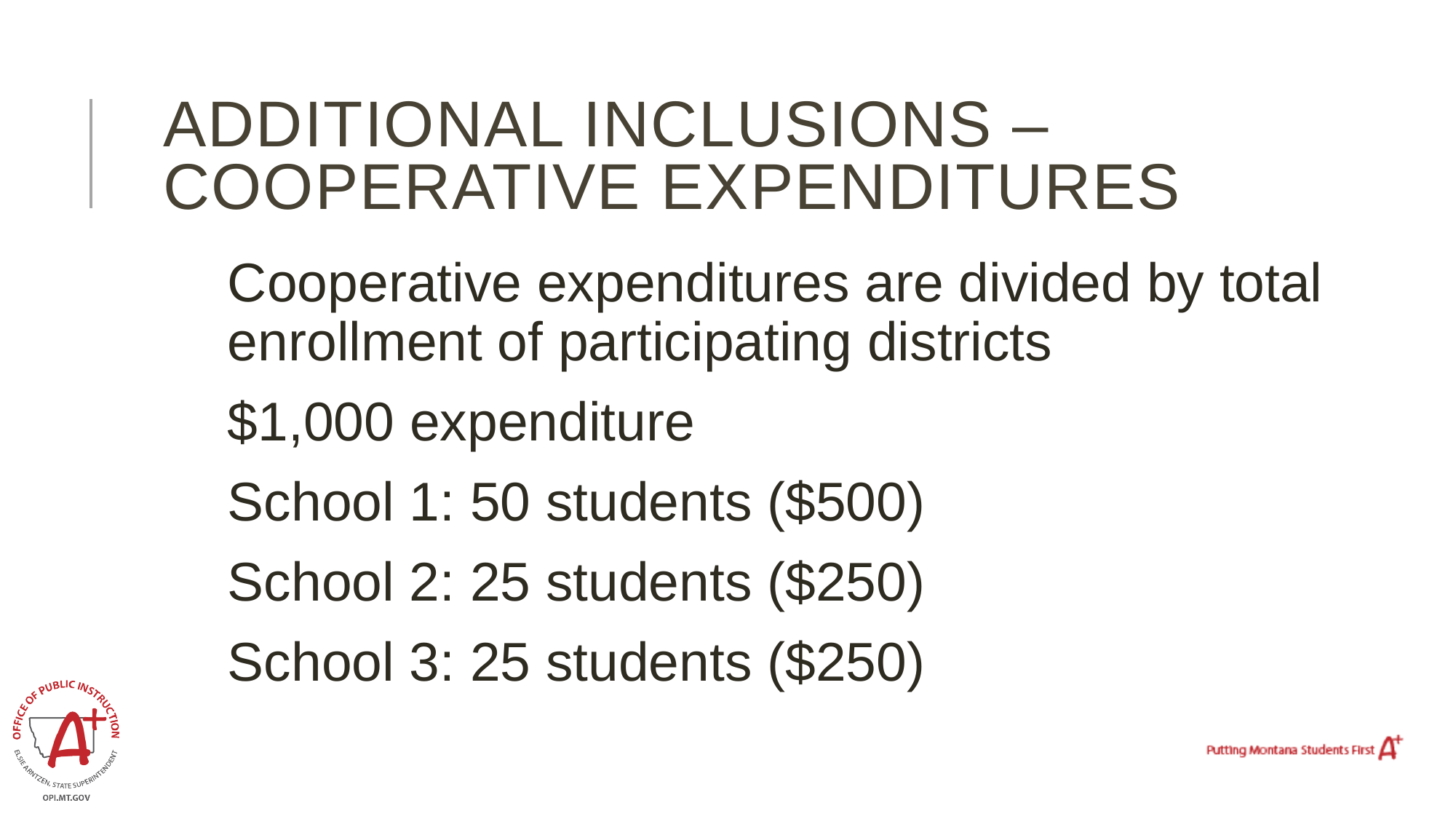

# Additional inclusions – cooperative expenditures
Cooperative expenditures are divided by total enrollment of participating districts
$1,000 expenditure
School 1: 50 students ($500)
School 2: 25 students ($250)
School 3: 25 students ($250)